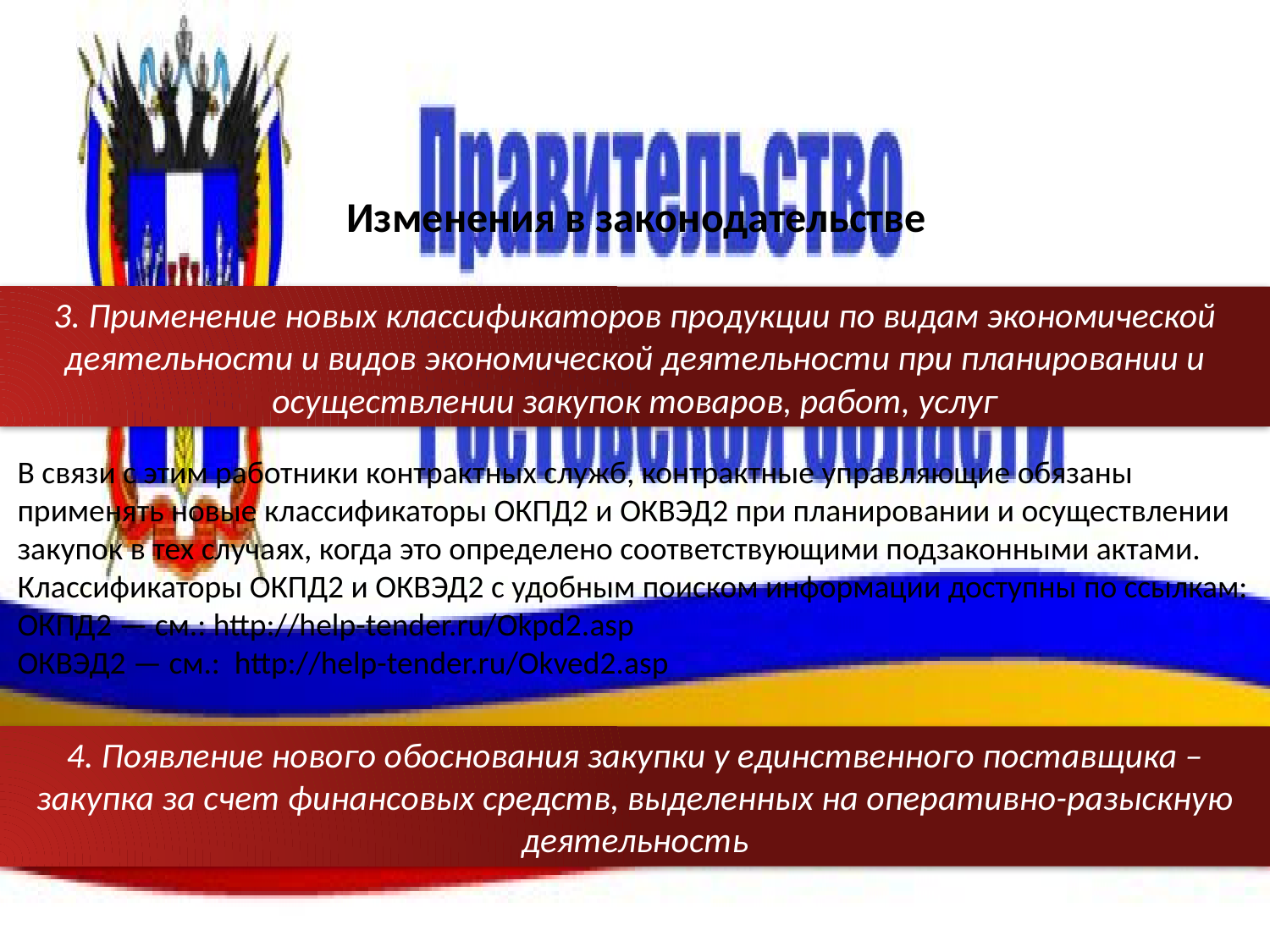

# Изменения в законодательстве
3. Применение новых классификаторов продукции по видам экономической деятельности и видов экономической деятельности при планировании и осуществлении закупок товаров, работ, услуг
В связи с этим работники контрактных служб, контрактные управляющие обязаны применять новые классификаторы ОКПД2 и ОКВЭД2 при планировании и осуществлении закупок в тех случаях, когда это определено соответствующими подзаконными актами.
Классификаторы ОКПД2 и ОКВЭД2 с удобным поиском информации доступны по ссылкам:
ОКПД2 — см.: http://help-tender.ru/Okpd2.asp
ОКВЭД2 — см.:  http://help-tender.ru/Okved2.asp
4. Появление нового обоснования закупки у единственного поставщика – закупка за счет финансовых средств, выделенных на оперативно-разыскную деятельность